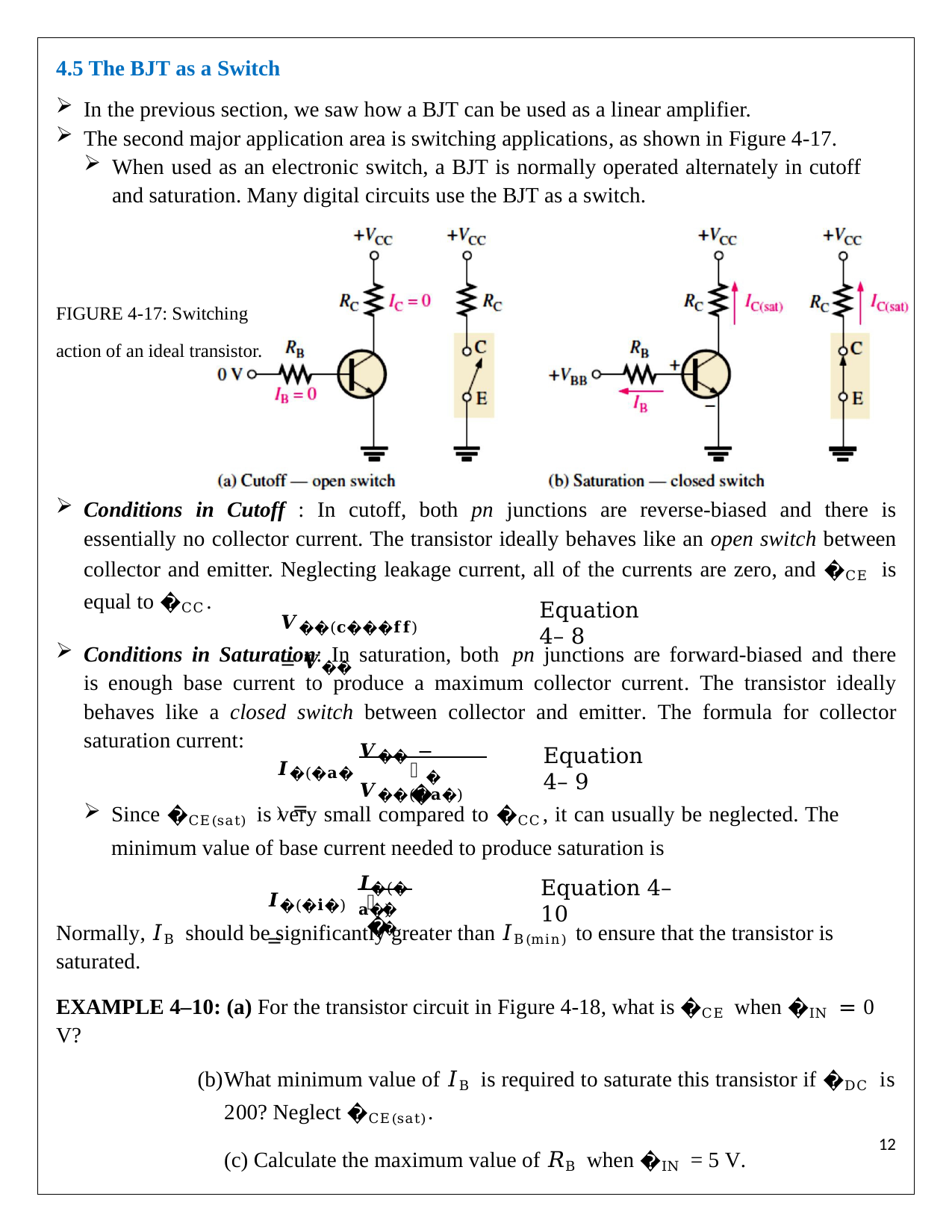

4.5 The BJT as a Switch

In the previous section, we saw how a BJT can be used as a linear amplifier.
The second major application area is switching applications, as shown in Figure 4-17.
When used as an electronic switch, a BJT is normally operated alternately in cutoff and saturation. Many digital circuits use the BJT as a switch.

FIGURE 4-17: Switching action of an ideal transistor.
Conditions in Cutoff : In cutoff, both pn junctions are reverse-biased and there is essentially no collector current. The transistor ideally behaves like an open switch between collector and emitter. Neglecting leakage current, all of the currents are zero, and �CE  is equal to �CC.
Equation 4– 8
𝑽��(𝐜���𝐟𝐟)  = 𝑽��
Conditions in Saturation: In saturation, both  pn junctions are forward-biased and there is enough base current to produce a maximum collector current. The transistor ideally behaves like a closed switch between collector and emitter. The formula for collector saturation current:
𝑽��  − 𝑽��(�𝐚�)
Equation 4– 9
𝑰�(�𝐚�)  =
𝑹

�
Since �CE(sat)  is very small compared to �CC, it can usually be neglected. The minimum value of base current needed to produce saturation is
𝑰�(�𝐚�)
Equation 4– 10
𝑰�(�𝐢�)  =
𝜷

��
Normally, 𝐼B  should be significantly greater than 𝐼B(min)  to ensure that the transistor is saturated.

EXAMPLE 4–10: (a) For the transistor circuit in Figure 4-18, what is �CE  when �IN  = 0 V?

What minimum value of 𝐼B  is required to saturate this transistor if �DC  is 200? Neglect �CE(sat).

Calculate the maximum value of 𝑅B  when �IN  = 5 V.
12